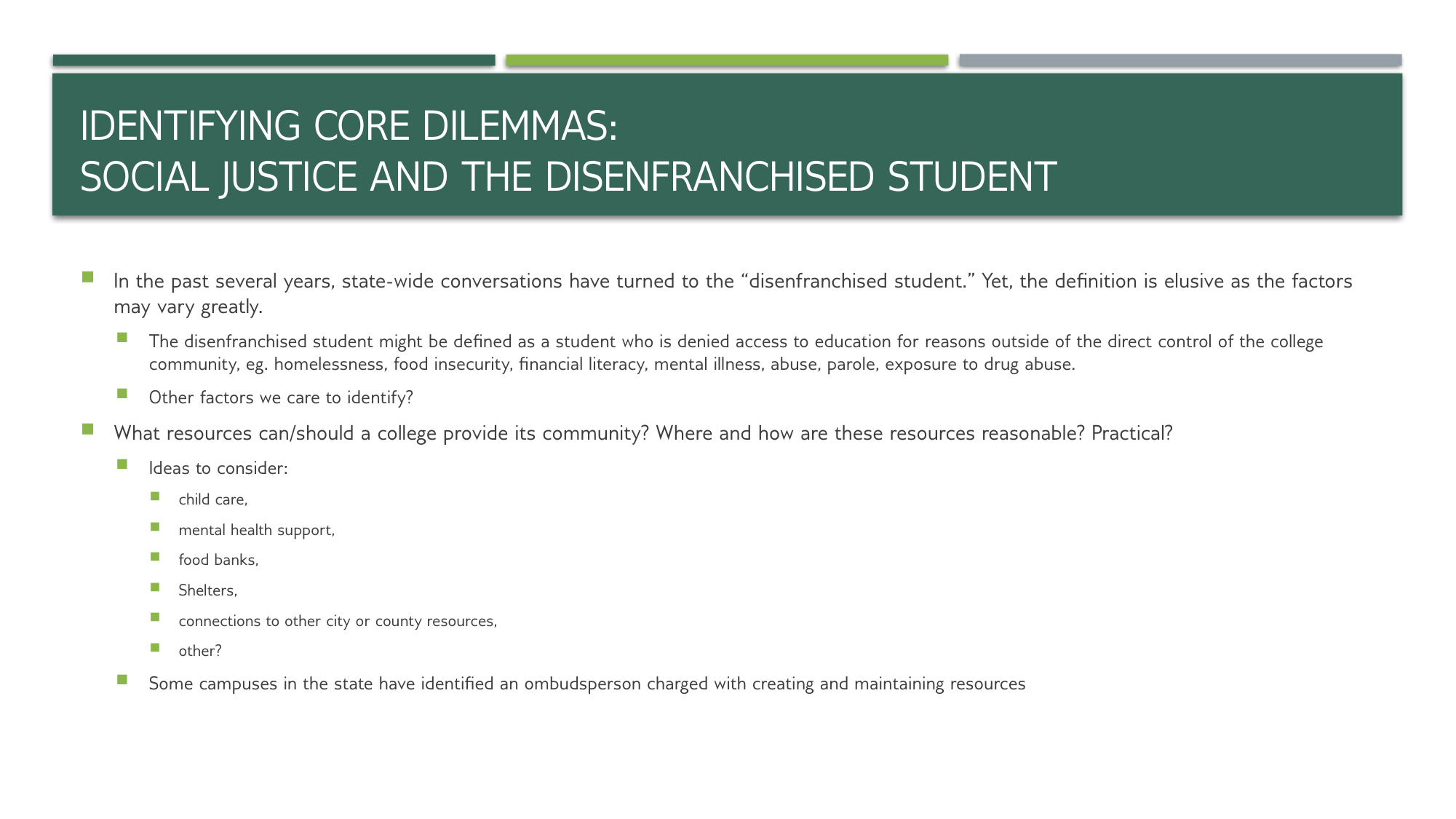

# Identifying core dilemmas: Social justice and the disenfranchised student
In the past several years, state-wide conversations have turned to the “disenfranchised student.” Yet, the definition is elusive as the factors may vary greatly.
The disenfranchised student might be defined as a student who is denied access to education for reasons outside of the direct control of the college community, eg. homelessness, food insecurity, financial literacy, mental illness, abuse, parole, exposure to drug abuse.
Other factors we care to identify?
What resources can/should a college provide its community? Where and how are these resources reasonable? Practical?
Ideas to consider:
child care,
mental health support,
food banks,
Shelters,
connections to other city or county resources,
other?
Some campuses in the state have identified an ombudsperson charged with creating and maintaining resources